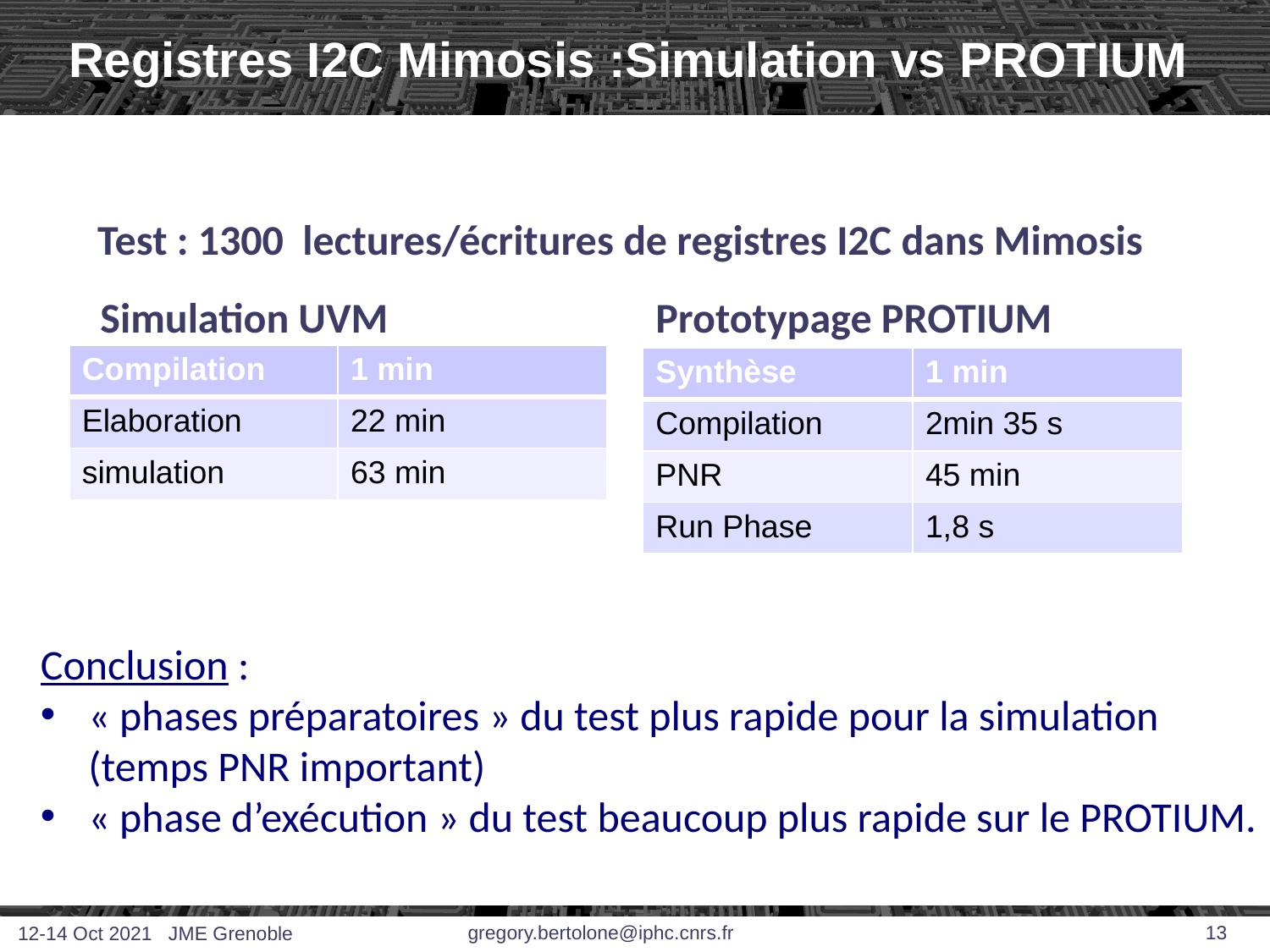

Registres I2C Mimosis :Simulation vs PROTIUM
Test : 1300  lectures/écritures de registres I2C dans Mimosis
Simulation UVM
Prototypage PROTIUM
| Compilation | 1 min |
| --- | --- |
| Elaboration | 22 min |
| simulation | 63 min |
| Synthèse | 1 min |
| --- | --- |
| Compilation | 2min 35 s |
| PNR | 45 min |
| Run Phase | 1,8 s |
Conclusion :
« phases préparatoires » du test plus rapide pour la simulation (temps PNR important)
« phase d’exécution » du test beaucoup plus rapide sur le PROTIUM.
gregory.bertolone@iphc.cnrs.fr
13
12-14 Oct 2021   JME Grenoble